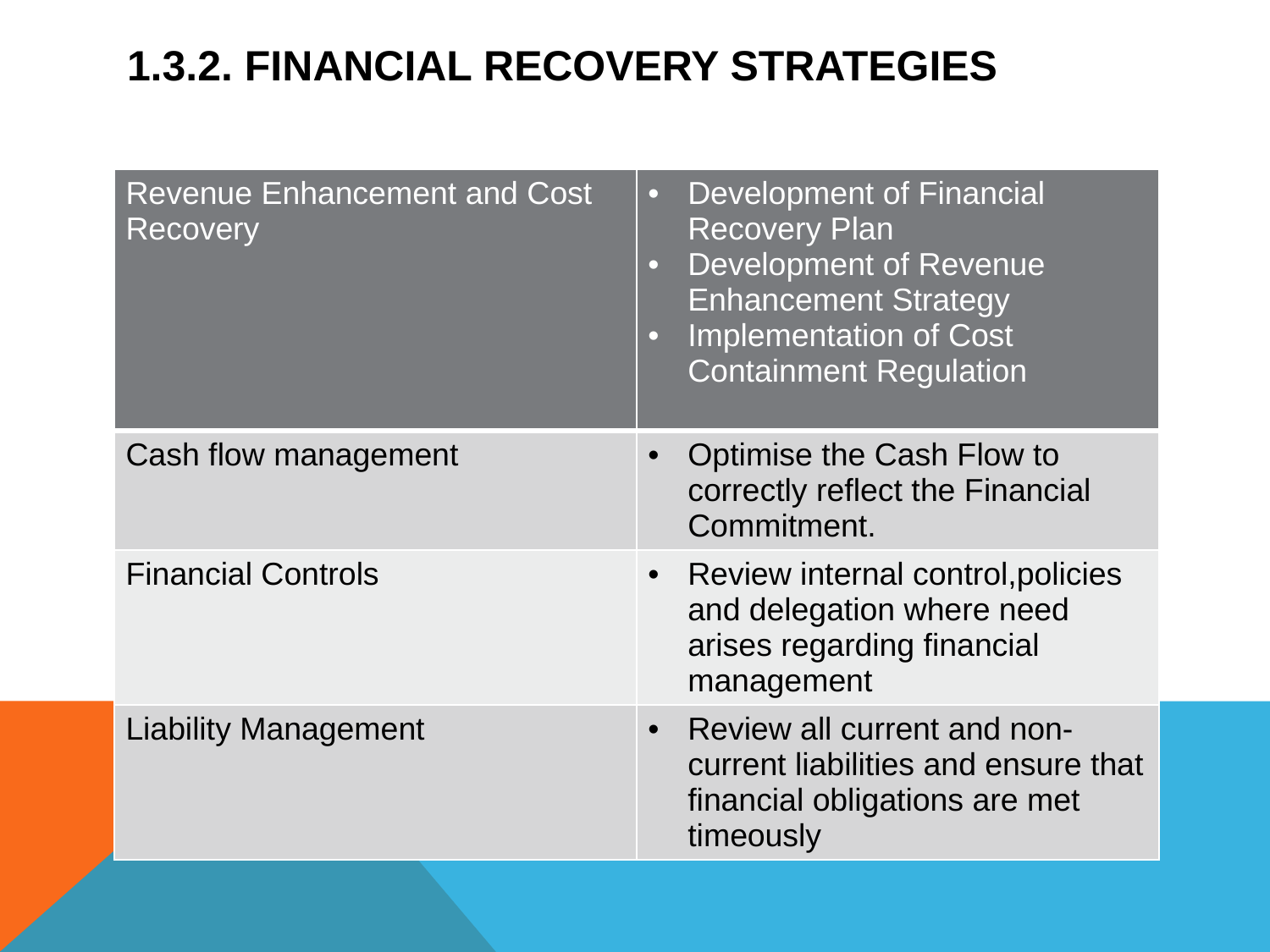

# 1.3.2. FINANCIAL RECOVERY STRATEGIES
| Revenue Enhancement and Cost Recovery | Development of Financial Recovery Plan Development of Revenue Enhancement Strategy Implementation of Cost Containment Regulation |
| --- | --- |
| Cash flow management | Optimise the Cash Flow to correctly reflect the Financial Commitment. |
| Financial Controls | Review internal control,policies and delegation where need arises regarding financial management |
| Liability Management | Review all current and non-current liabilities and ensure that financial obligations are met timeously |